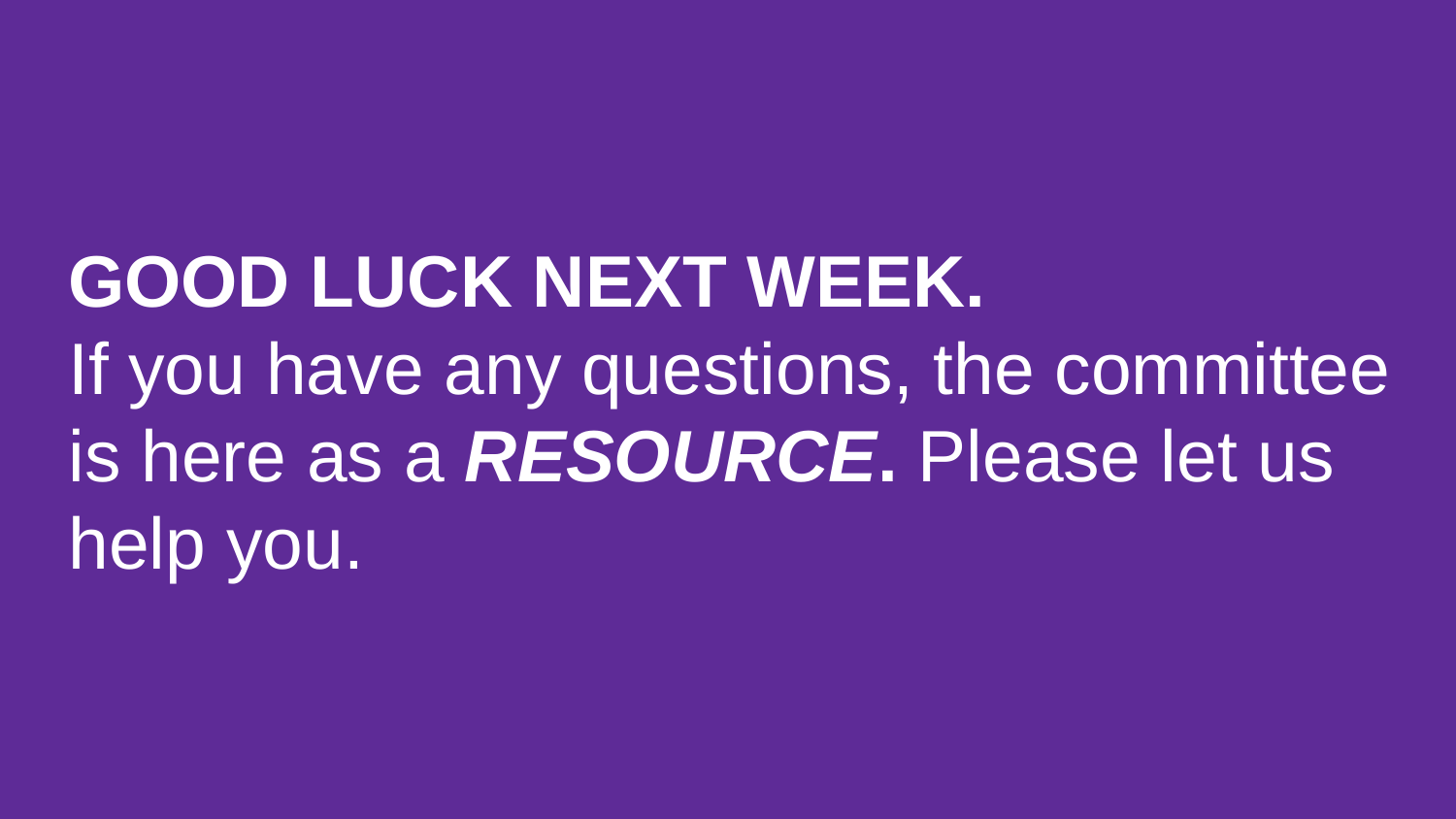

# GOOD LUCK NEXT WEEK.
If you have any questions, the committee is here as a RESOURCE. Please let us help you.